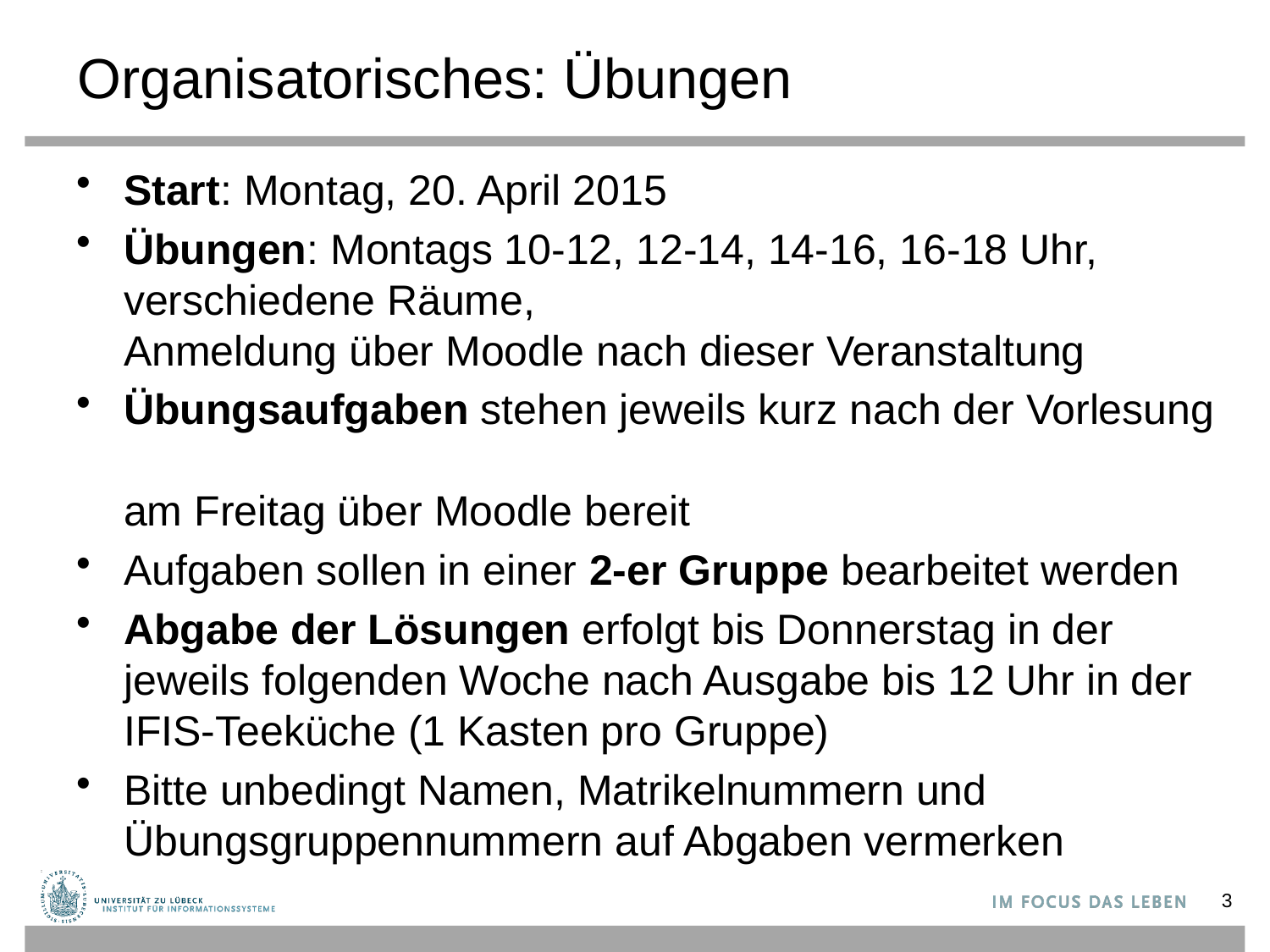

# Organisatorisches: Übungen
Start: Montag, 20. April 2015
Übungen: Montags 10-12, 12-14, 14-16, 16-18 Uhr,
verschiedene Räume,
Anmeldung über Moodle nach dieser Veranstaltung
Übungsaufgaben stehen jeweils kurz nach der Vorlesung
am Freitag über Moodle bereit
Aufgaben sollen in einer 2-er Gruppe bearbeitet werden
Abgabe der Lösungen erfolgt bis Donnerstag in der jeweils folgenden Woche nach Ausgabe bis 12 Uhr in der IFIS-Teeküche (1 Kasten pro Gruppe)
Bitte unbedingt Namen, Matrikelnummern und Übungsgruppennummern auf Abgaben vermerken
3